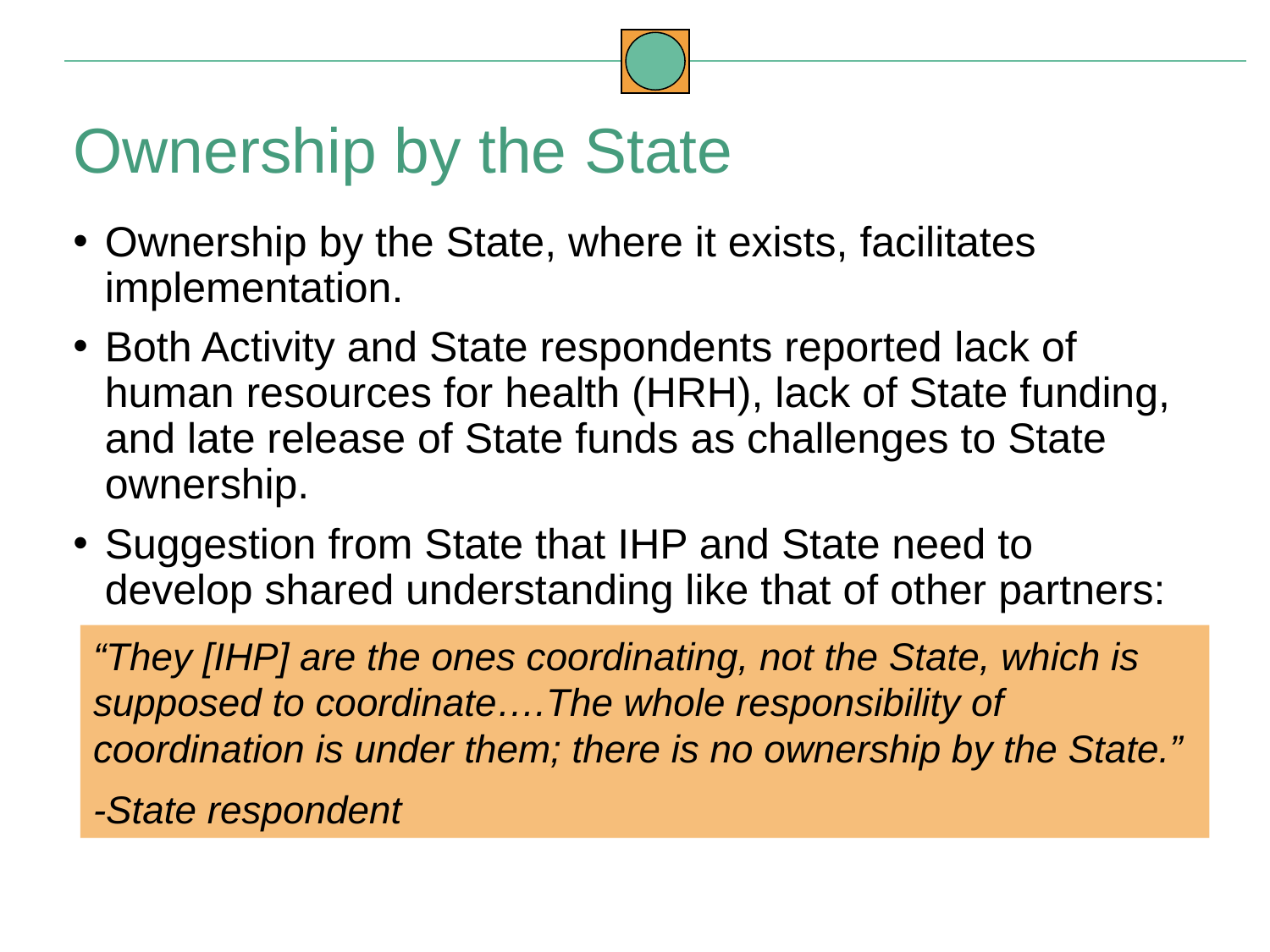

Ownership by the State
Ownership by the State, where it exists, facilitates implementation.
Both Activity and State respondents reported lack of human resources for health (HRH), lack of State funding, and late release of State funds as challenges to State ownership.
Suggestion from State that IHP and State need to develop shared understanding like that of other partners:

“They [IHP] are the ones coordinating, not the State, which is supposed to coordinate….The whole responsibility of coordination is under them; there is no ownership by the State.”
-State respondent